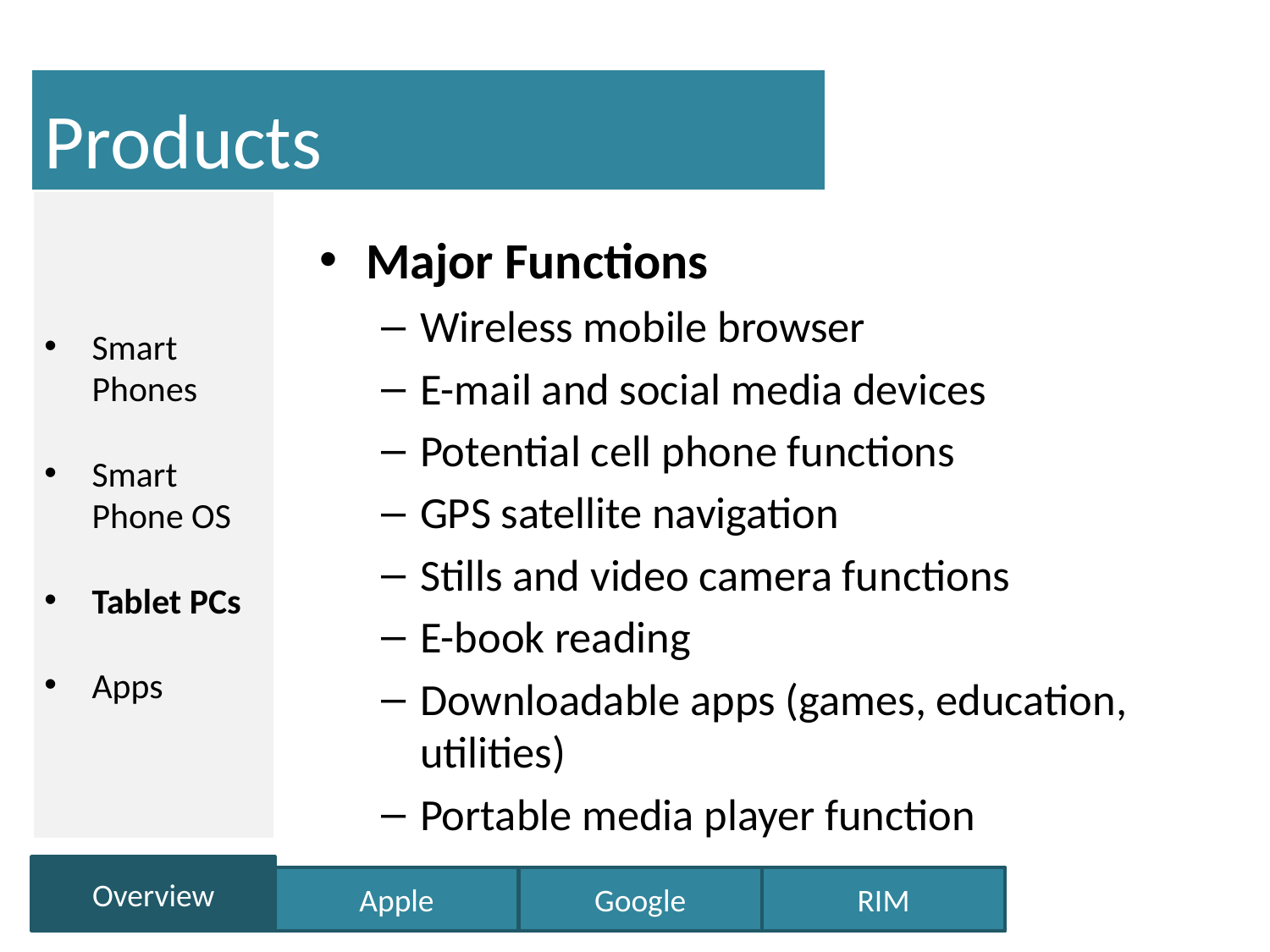

# Products
Smart Phones

Smart Phone OS

Tablet PCs

Apps
Major Functions
Wireless mobile browser
E-mail and social media devices
Potential cell phone functions
GPS satellite navigation
Stills and video camera functions
E-book reading
Downloadable apps (games, education, utilities)
Portable media player function

Overview
Apple
Google
RIM